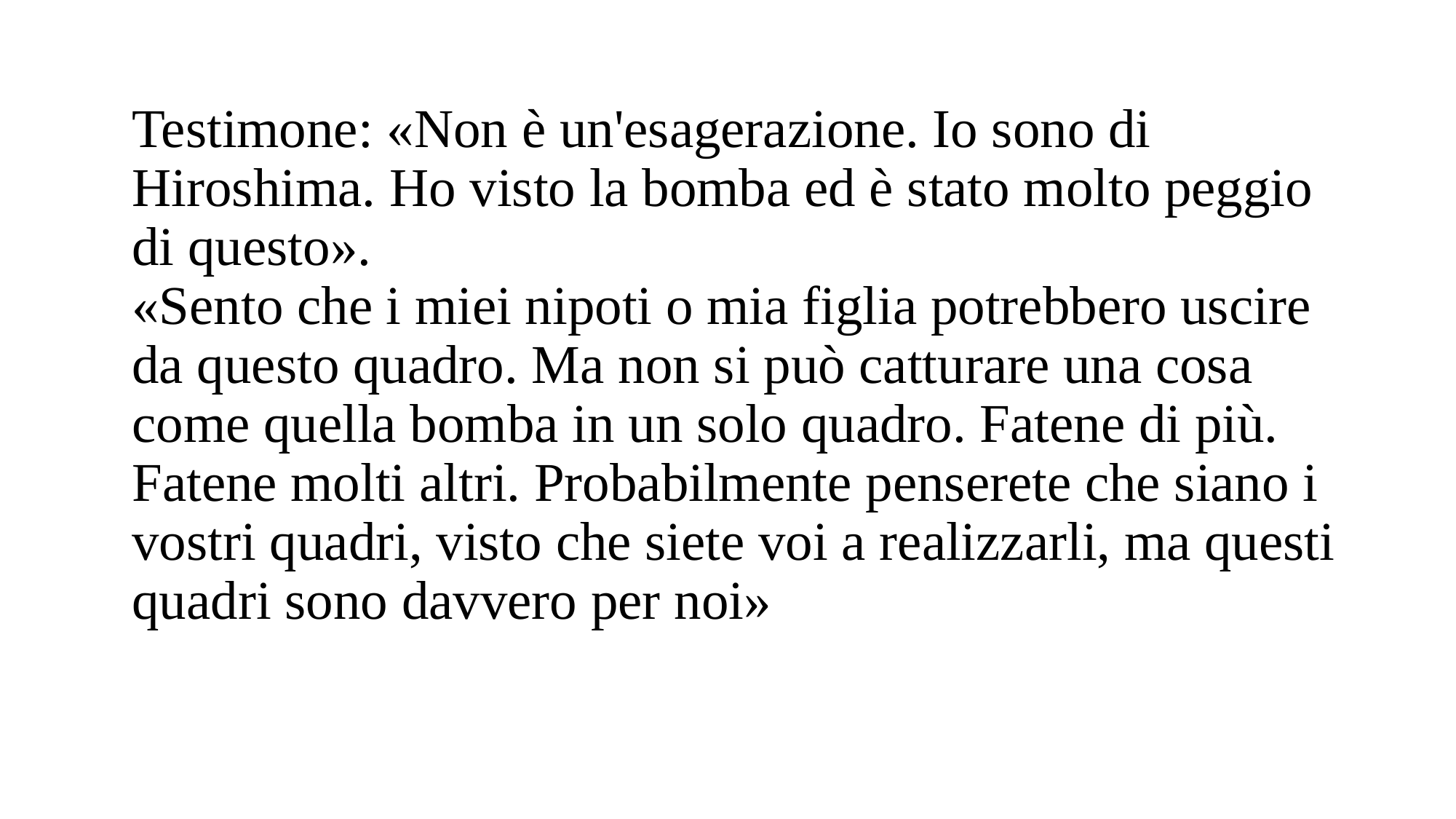

# Testimone: «Non è un'esagerazione. Io sono di Hiroshima. Ho visto la bomba ed è stato molto peggio di questo». «Sento che i miei nipoti o mia figlia potrebbero uscire da questo quadro. Ma non si può catturare una cosa come quella bomba in un solo quadro. Fatene di più. Fatene molti altri. Probabilmente penserete che siano i vostri quadri, visto che siete voi a realizzarli, ma questi quadri sono davvero per noi»